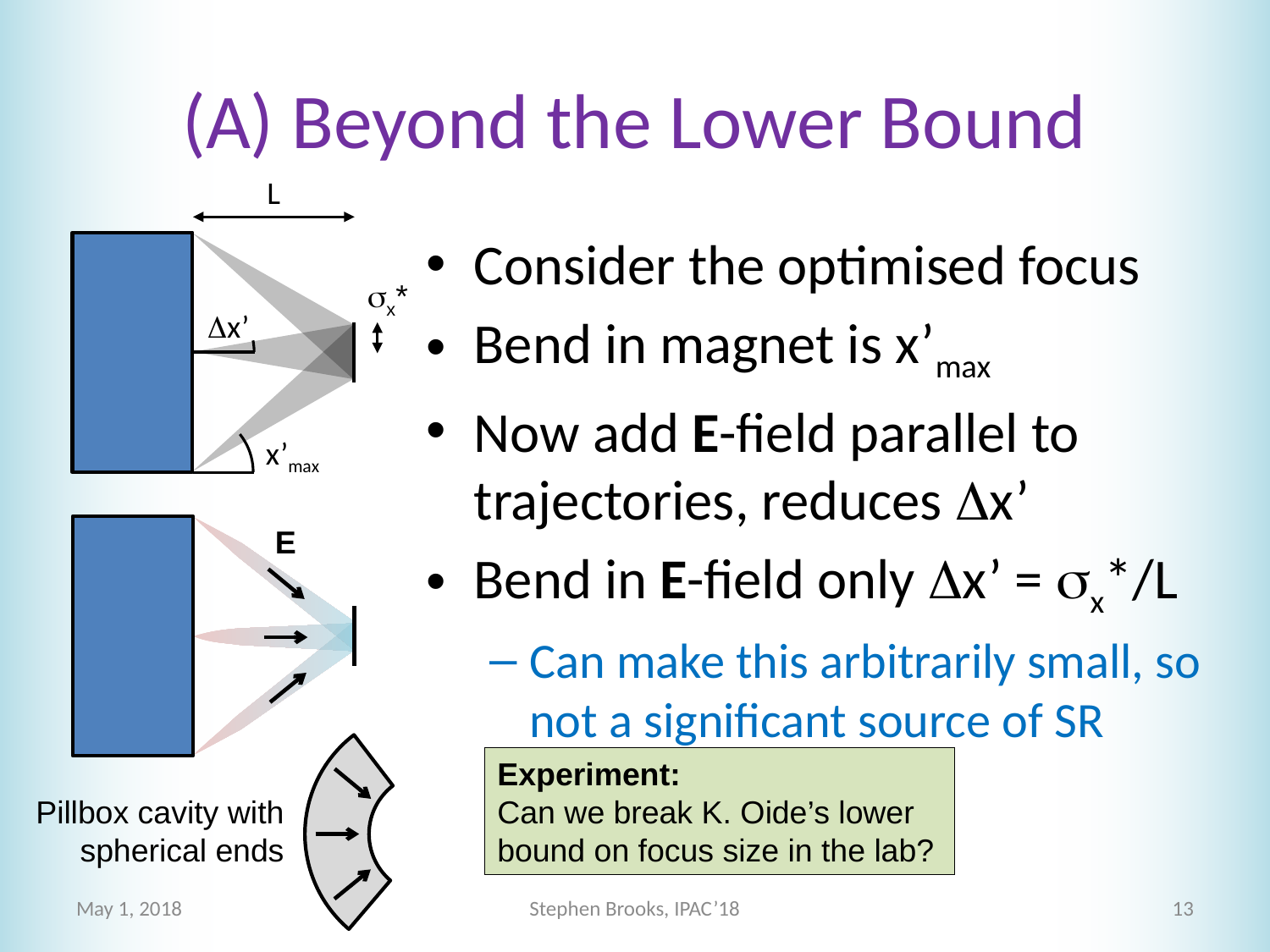

# (A) Beyond the Lower Bound
L

σx*

Δx’

x’max
Consider the optimised focus
Bend in magnet is x’max
Now add E-field parallel to trajectories, reduces Δx’
Bend in E-field only Δx’ = σx*/L
Can make this arbitrarily small, so not a significant source of SR

E

Experiment:
Can we break K. Oide’s lower bound on focus size in the lab?
Pillbox cavity with spherical ends
May 1, 2018
Stephen Brooks, IPAC’18
13